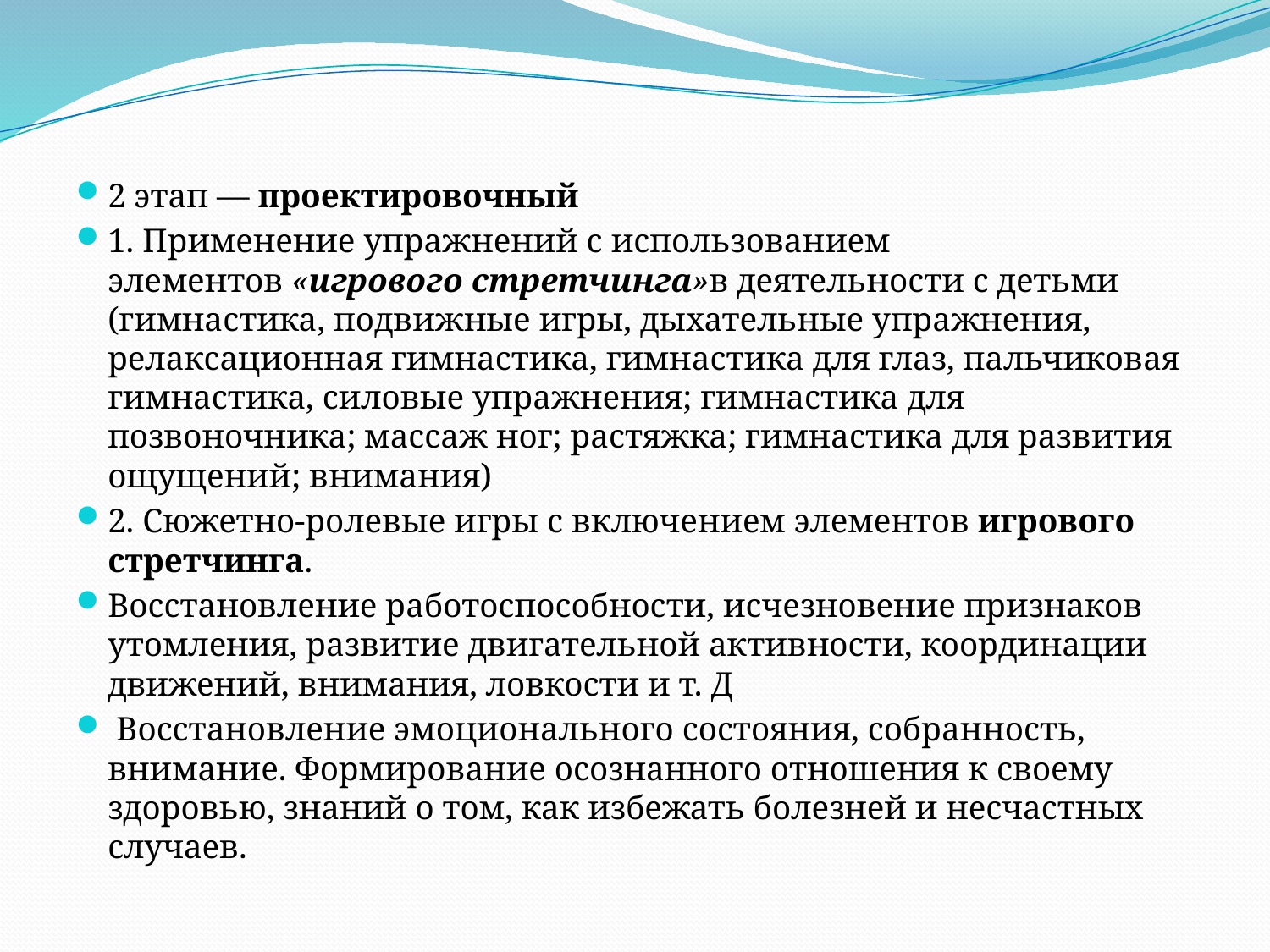

2 этап — проектировочный
1. Применение упражнений с использованием элементов «игрового стретчинга»в деятельности с детьми (гимнастика, подвижные игры, дыхательные упражнения, релаксационная гимнастика, гимнастика для глаз, пальчиковая гимнастика, силовые упражнения; гимнастика для позвоночника; массаж ног; растяжка; гимнастика для развития ощущений; внимания)
2. Сюжетно-ролевые игры с включением элементов игрового стретчинга.
Восстановление работоспособности, исчезновение признаков утомления, развитие двигательной активности, координации движений, внимания, ловкости и т. Д
 Восстановление эмоционального состояния, собранность, внимание. Формирование осознанного отношения к своему здоровью, знаний о том, как избежать болезней и несчастных случаев.